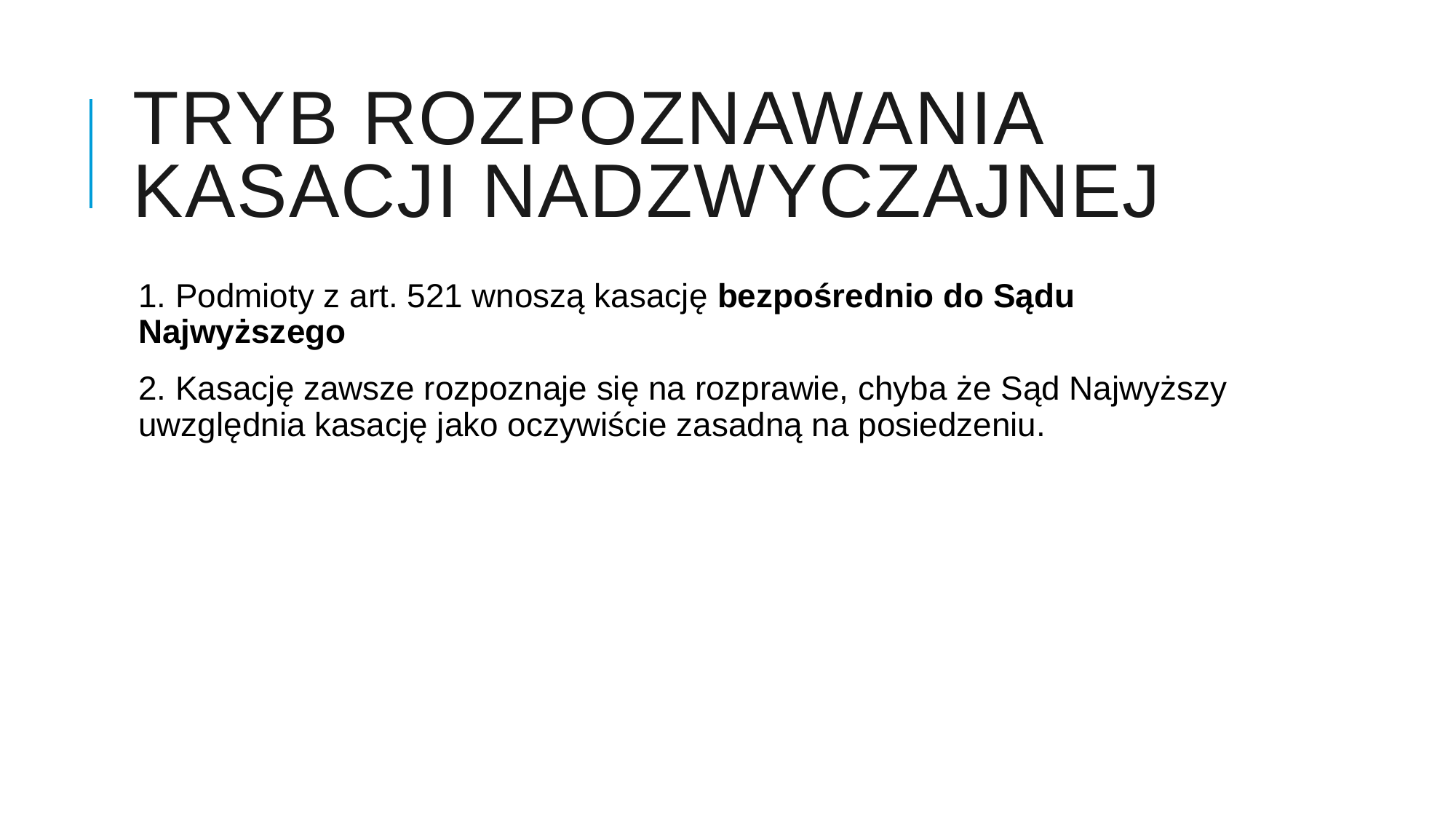

# Tryb rozpoznawania kasacji nadzwyczajnej
1. Podmioty z art. 521 wnoszą kasację bezpośrednio do Sądu Najwyższego
2. Kasację zawsze rozpoznaje się na rozprawie, chyba że Sąd Najwyższy uwzględnia kasację jako oczywiście zasadną na posiedzeniu.